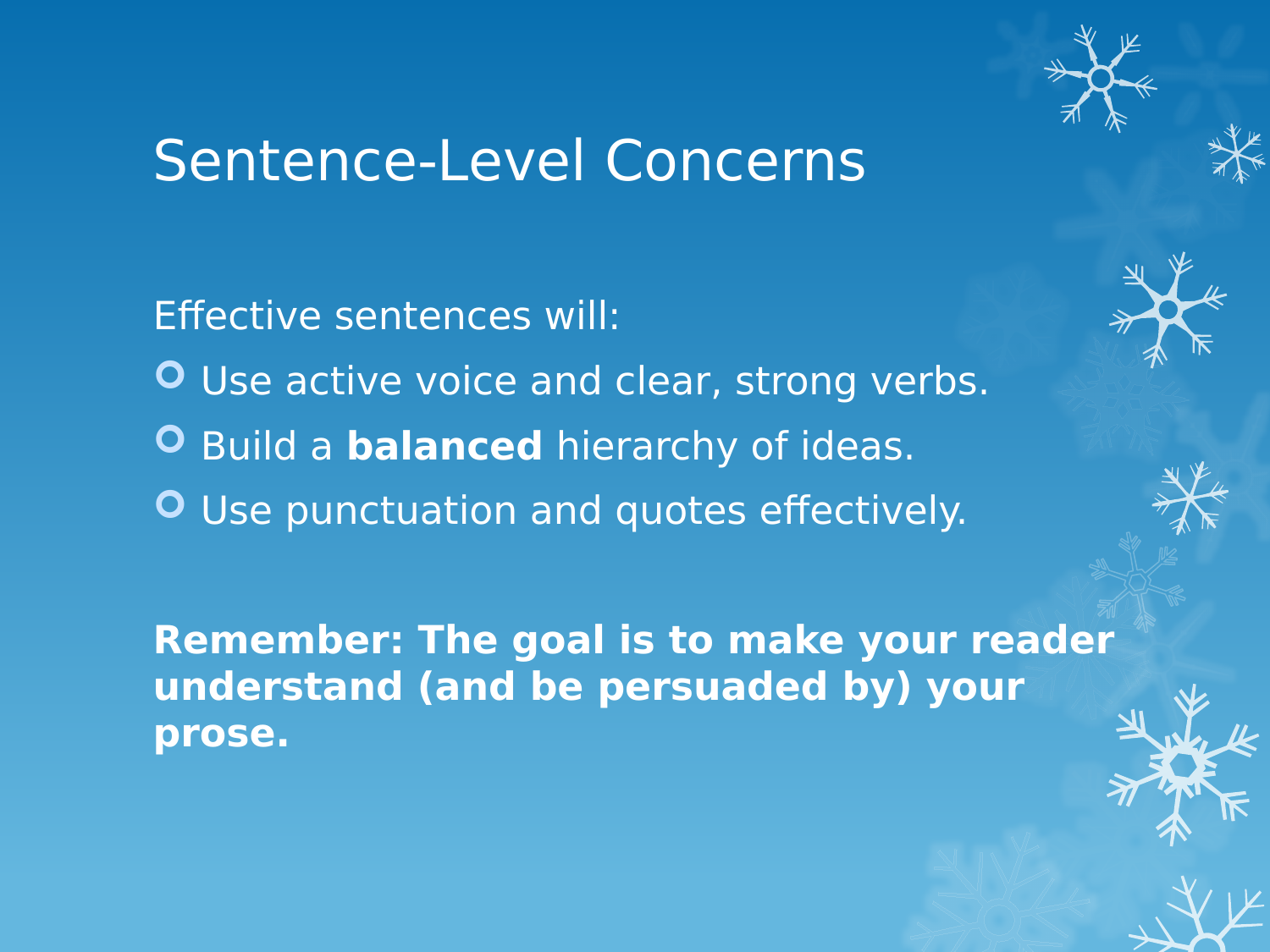

# Sentence-Level Concerns
Effective sentences will:
Use active voice and clear, strong verbs.
Build a balanced hierarchy of ideas.
Use punctuation and quotes effectively.

Remember: The goal is to make your reader understand (and be persuaded by) your prose.